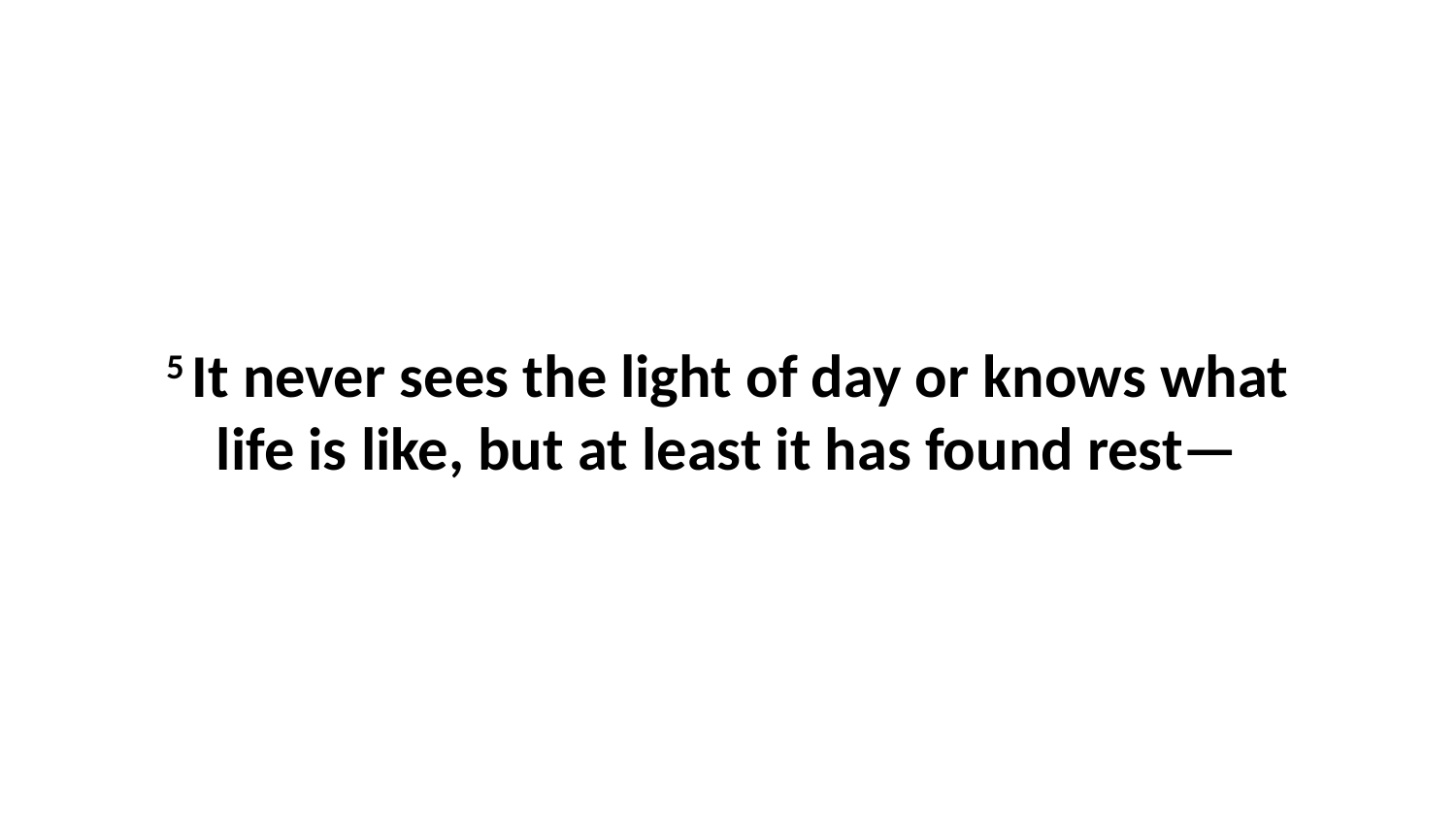

5 It never sees the light of day or knows what life is like, but at least it has found rest—